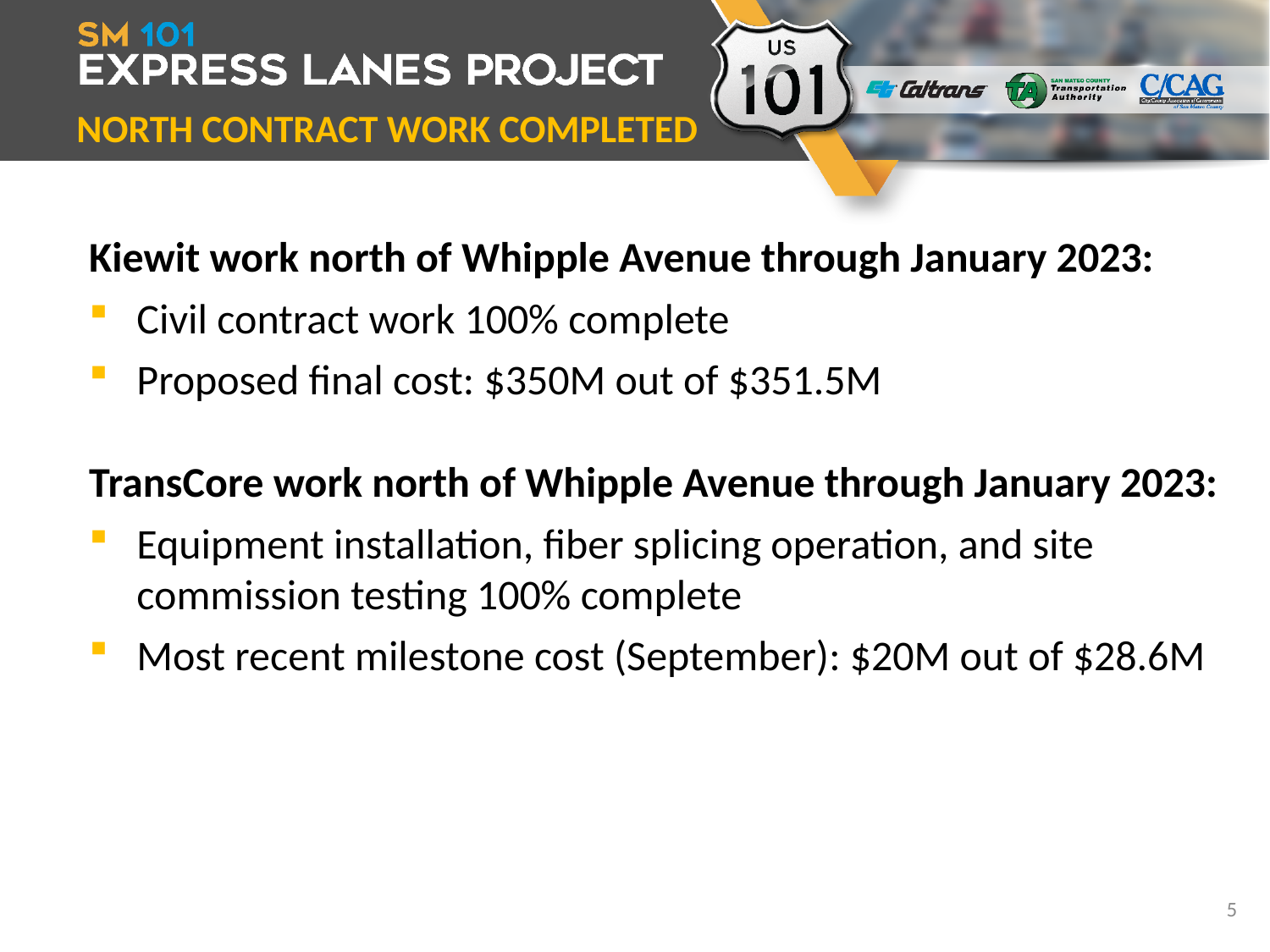

NORTH CONTRACT WORK COMPLETED
Kiewit work north of Whipple Avenue through January 2023:
Civil contract work 100% complete
Proposed final cost: $350M out of $351.5M
TransCore work north of Whipple Avenue through January 2023:
Equipment installation, fiber splicing operation, and site commission testing 100% complete
Most recent milestone cost (September): $20M out of $28.6M
5